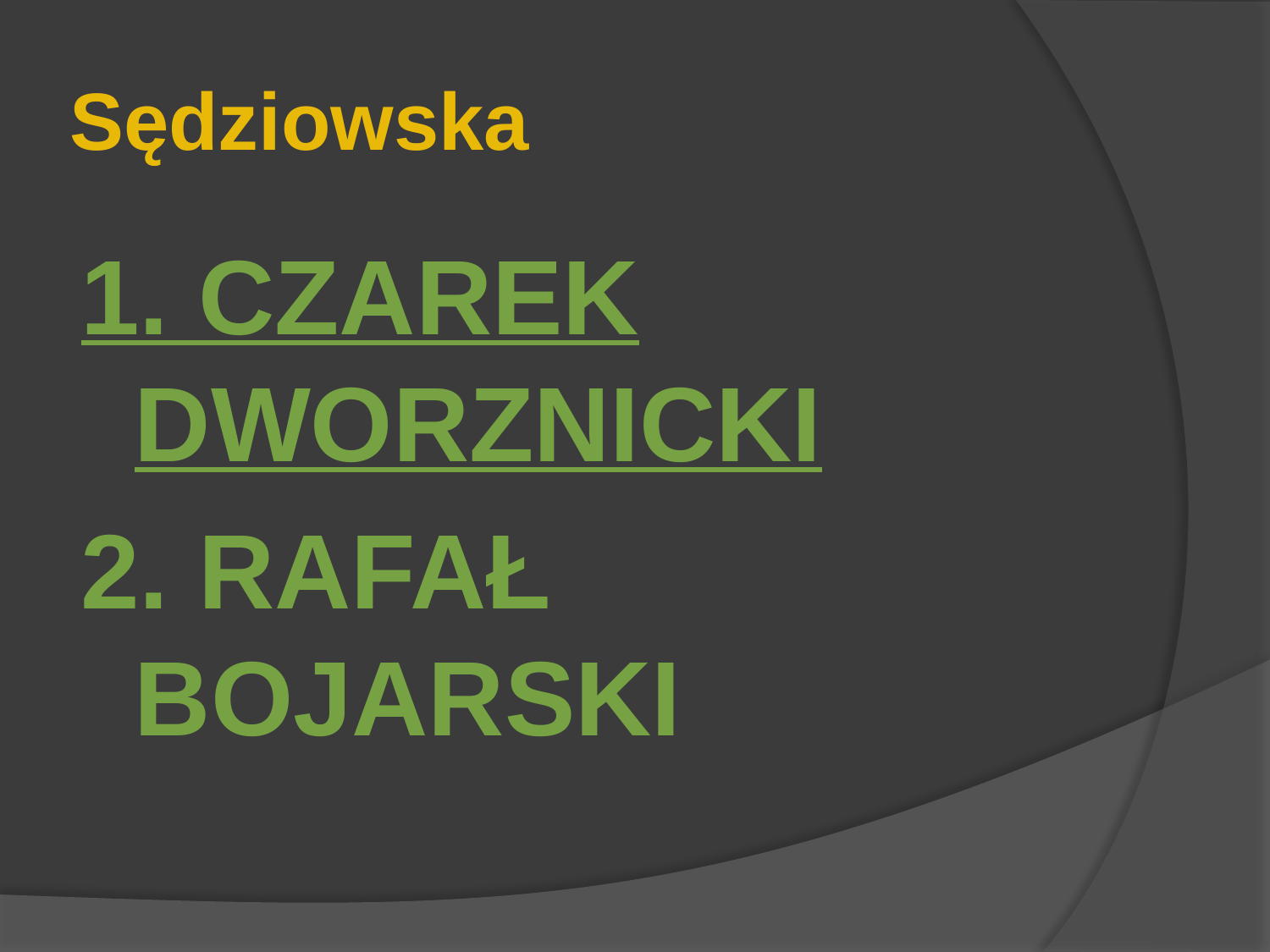

# Sędziowska
1. Czarek Dworznicki
2. Rafał Bojarski